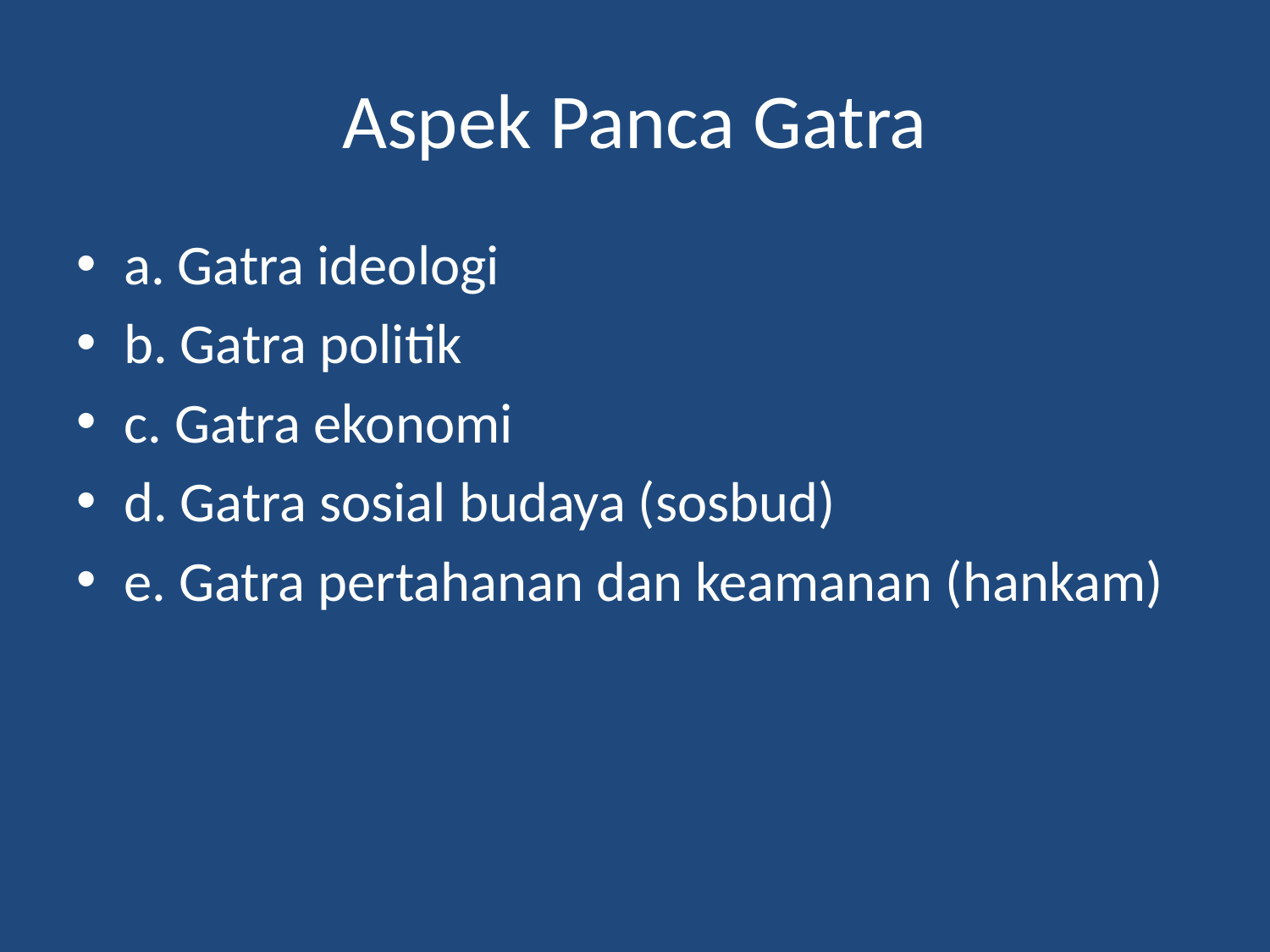

# Aspek Panca Gatra
a. Gatra ideologi
b. Gatra politik
c. Gatra ekonomi
d. Gatra sosial budaya (sosbud)
e. Gatra pertahanan dan keamanan (hankam)